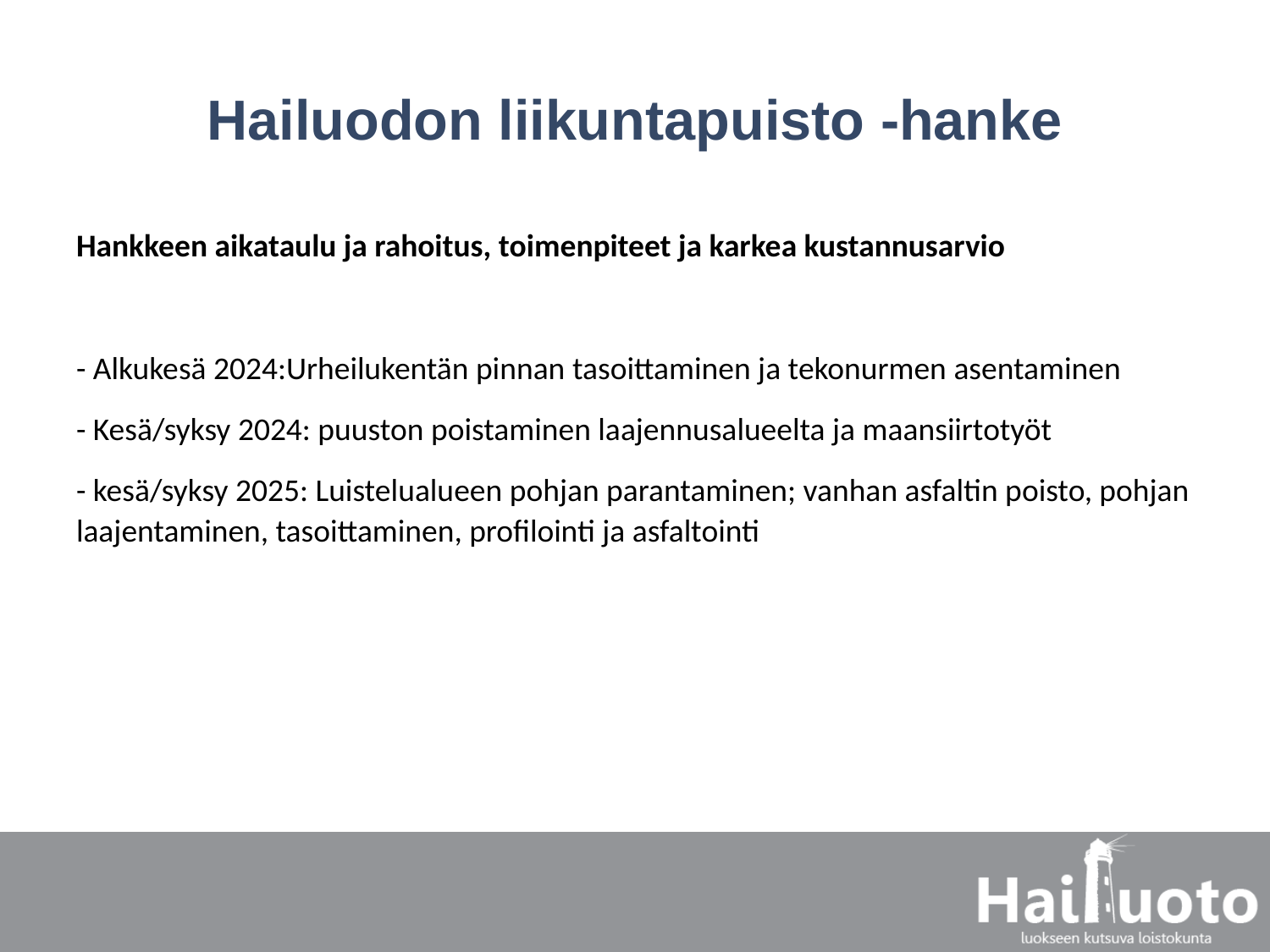

# Hailuodon liikuntapuisto -hanke
Hankkeen aikataulu ja rahoitus, toimenpiteet ja karkea kustannusarvio

- Alkukesä 2024:Urheilukentän pinnan tasoittaminen ja tekonurmen asentaminen
- Kesä/syksy 2024: puuston poistaminen laajennusalueelta ja maansiirtotyöt
- kesä/syksy 2025: Luistelualueen pohjan parantaminen; vanhan asfaltin poisto, pohjan laajentaminen, tasoittaminen, profilointi ja asfaltointi